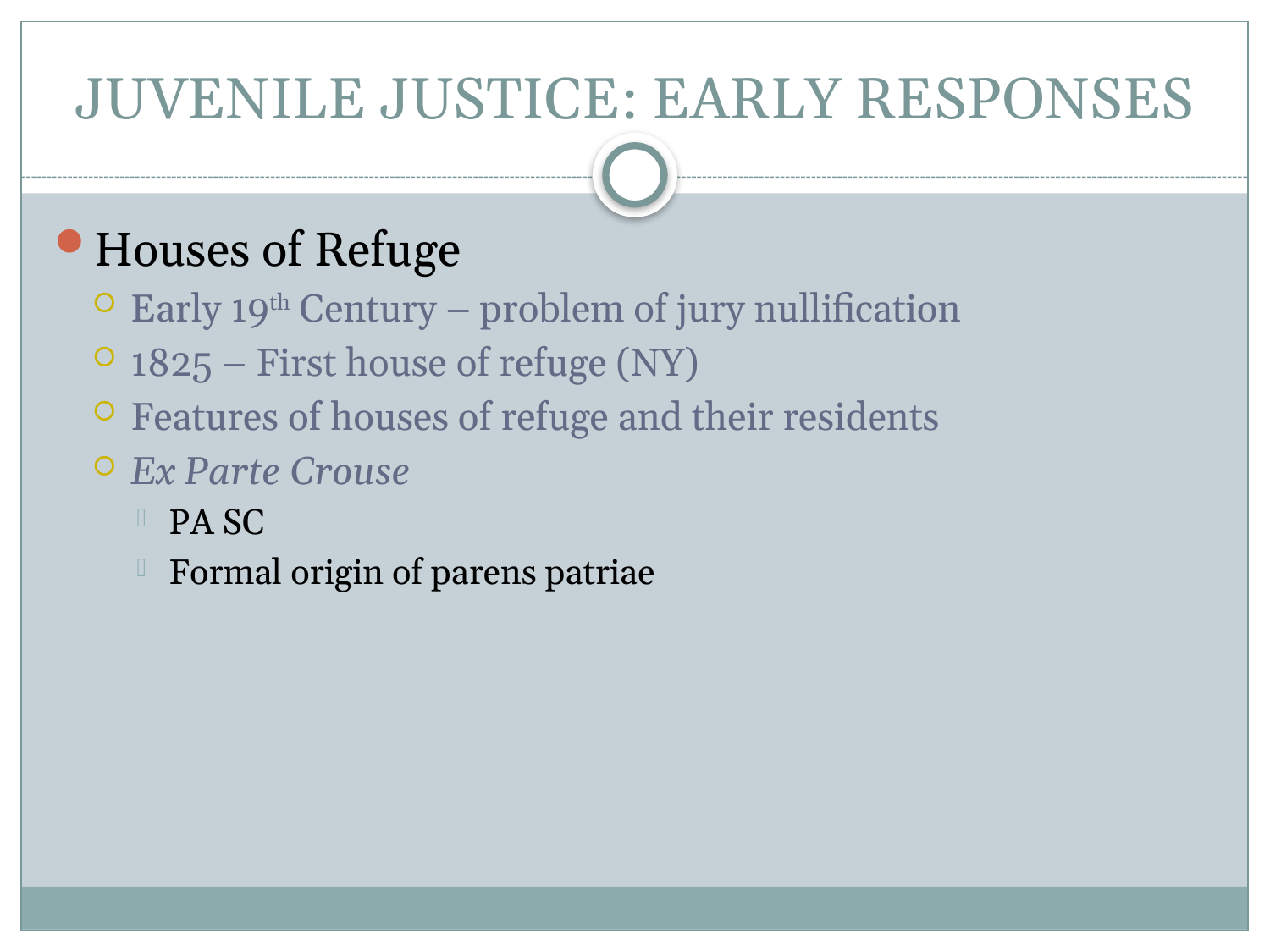

# JUVENILE JUSTICE: EARLY RESPONSES
Houses of Refuge
Early 19th Century – problem of jury nullification
1825 – First house of refuge (NY)
Features of houses of refuge and their residents
Ex Parte Crouse
PA SC
Formal origin of parens patriae